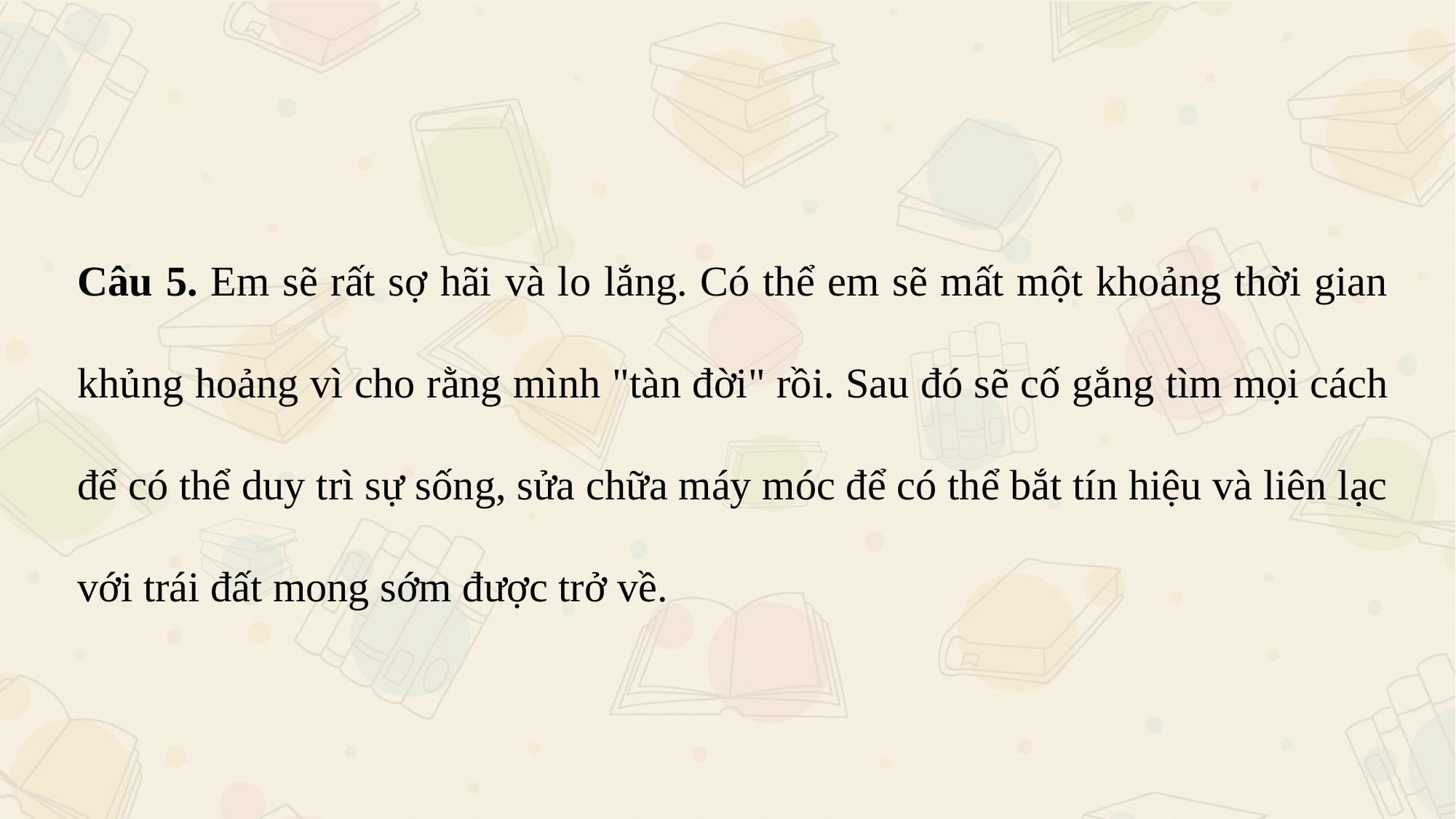

Câu 5. Em sẽ rất sợ hãi và lo lắng. Có thể em sẽ mất một khoảng thời gian khủng hoảng vì cho rằng mình "tàn đời" rồi. Sau đó sẽ cố gắng tìm mọi cách để có thể duy trì sự sống, sửa chữa máy móc để có thể bắt tín hiệu và liên lạc với trái đất mong sớm được trở về.